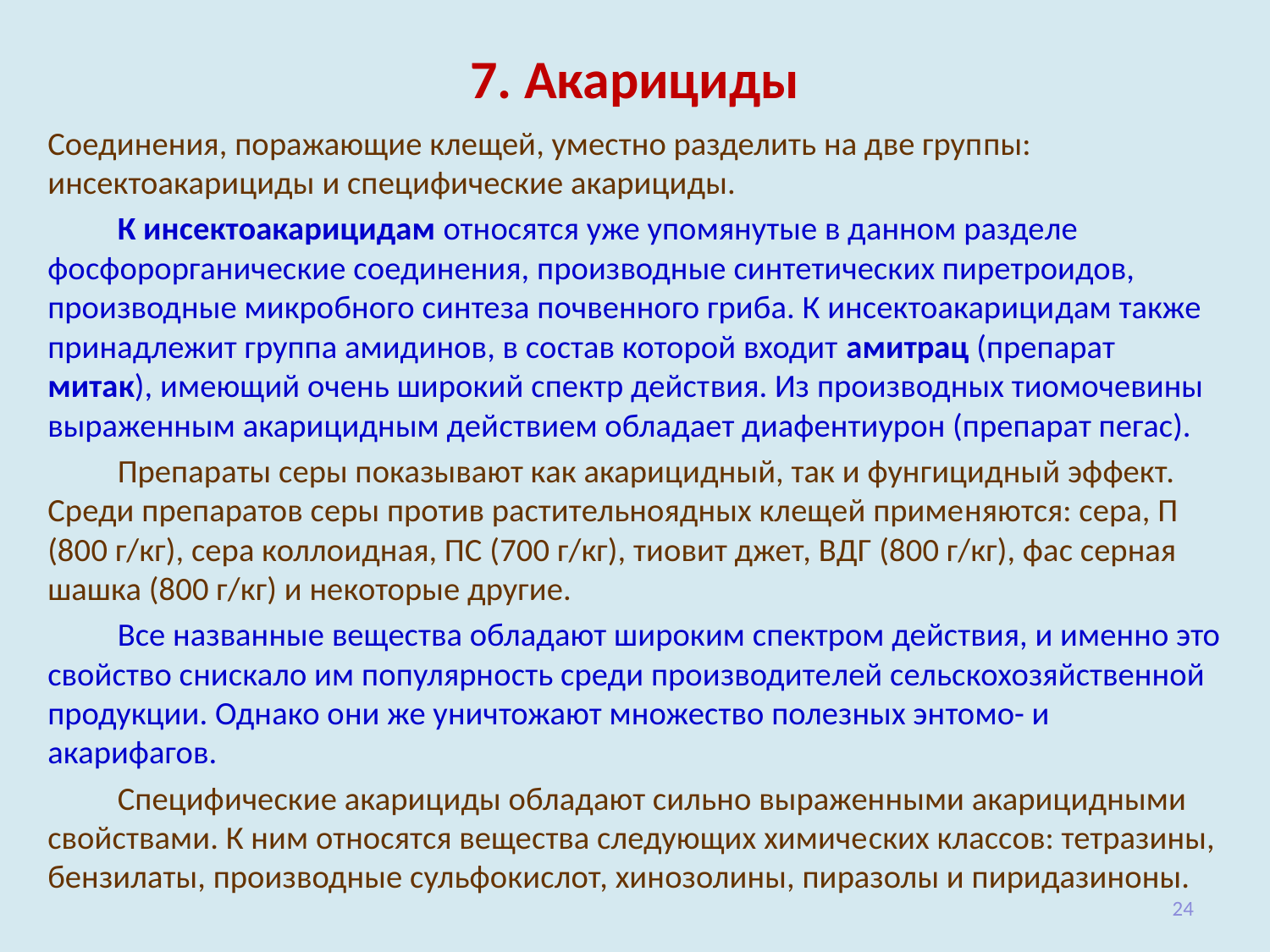

# 7. Акарициды
Соединения, поражающие клещей, уместно разделить на две груп­пы: инсектоакарициды и специфические акарициды.
К инсектоакарицидам относятся уже упомянутые в данном разде­ле фосфорорганические соединения, производные синтетических пиретроидов, производные микробного синтеза почвенного гриба. К инсектоакарици­дам также принадлежит группа амидинов, в состав которой входит амитрац (препарат митак), имеющий очень широкий спектр дейст­вия. Из производных тиомочевины выраженным акарицидным дей­ствием обладает диафентиурон (препарат пегас).
Препараты серы показывают как акарицидный, так и фунгицидный эффект. Среди препаратов серы против растительноядных клещей приме­няются: сера, П (800 г/кг), сера коллоидная, ПС (700 г/кг), тиовит джет, ВДГ (800 г/кг), фас серная шашка (800 г/кг) и некоторые другие.
Все названные вещества обладают широким спектром действия, и именно это свойство снискало им популярность среди производите­лей сельскохозяйственной продукции. Однако они же уничтожают множество полезных энтомо- и акарифагов.
Специфические акарициды обладают сильно выраженными акарицидными свойствами. К ним относятся вещества следующих химиче­ских классов: тетразины, бензилаты, производные сульфокислот, хинозолины, пиразолы и пиридазиноны.

24